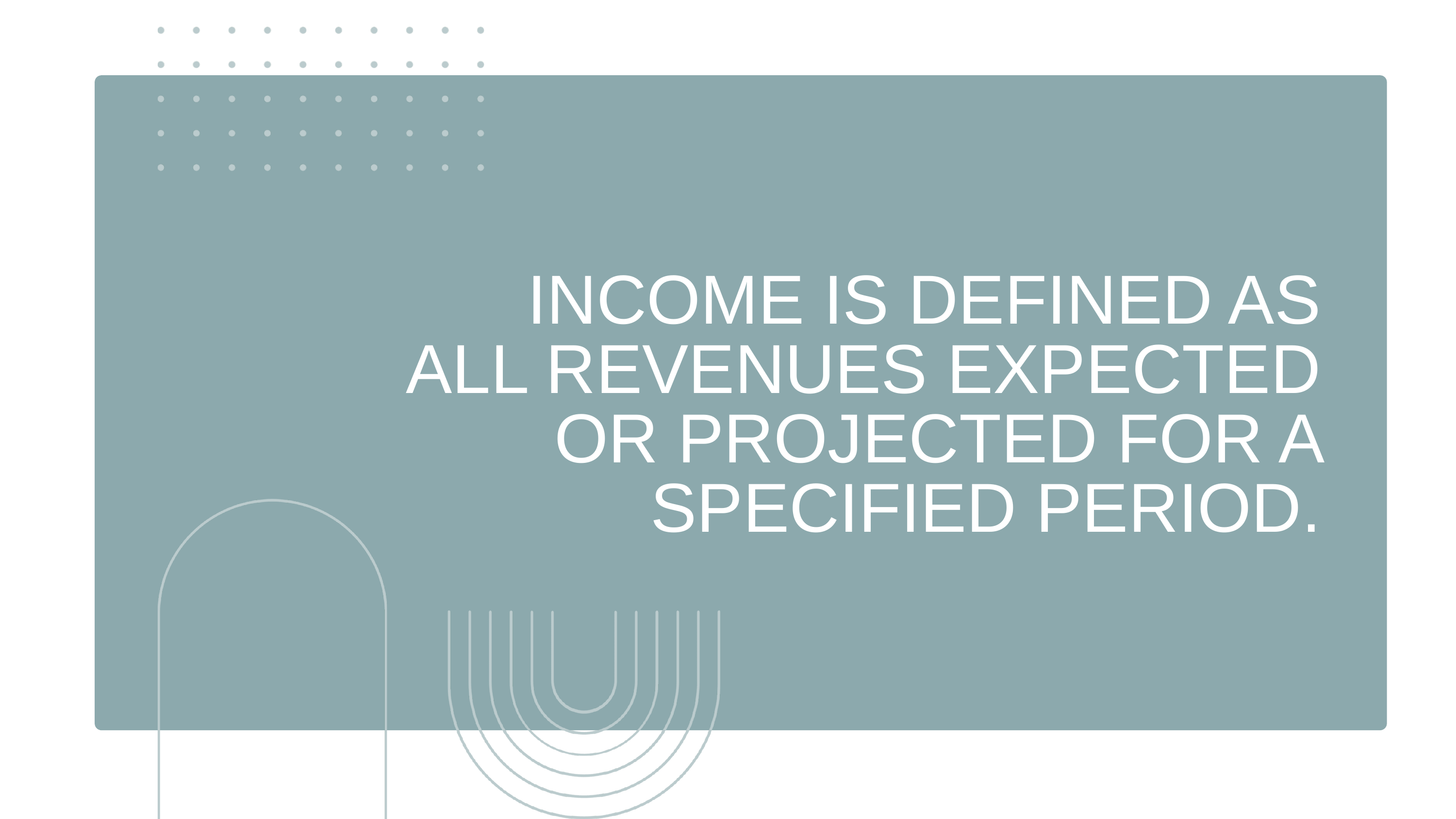

INCOME IS DEFINED AS ALL REVENUES EXPECTED OR PROJECTED FOR A SPECIFIED PERIOD.